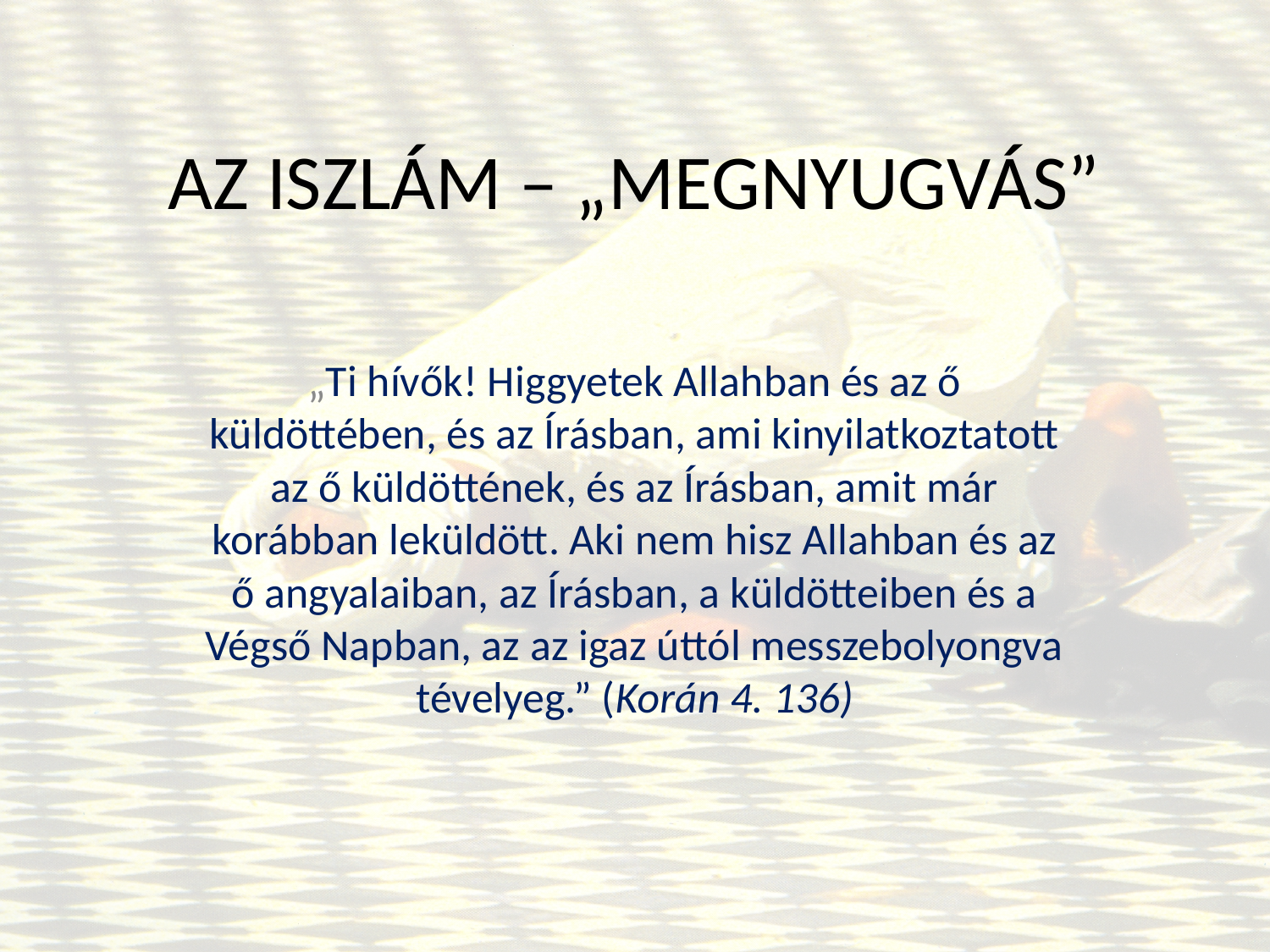

# AZ ISZLÁM – „MEGNYUGVÁS”
„Ti hívők! Higgyetek Allahban és az ő küldöttében, és az Írásban, ami kinyilatkoztatott az ő küldöttének, és az Írásban, amit már korábban leküldött. Aki nem hisz Allahban és az ő angyalaiban, az Írásban, a küldötteiben és a Végső Napban, az az igaz úttól messzebolyongva tévelyeg.” (Korán 4. 136)